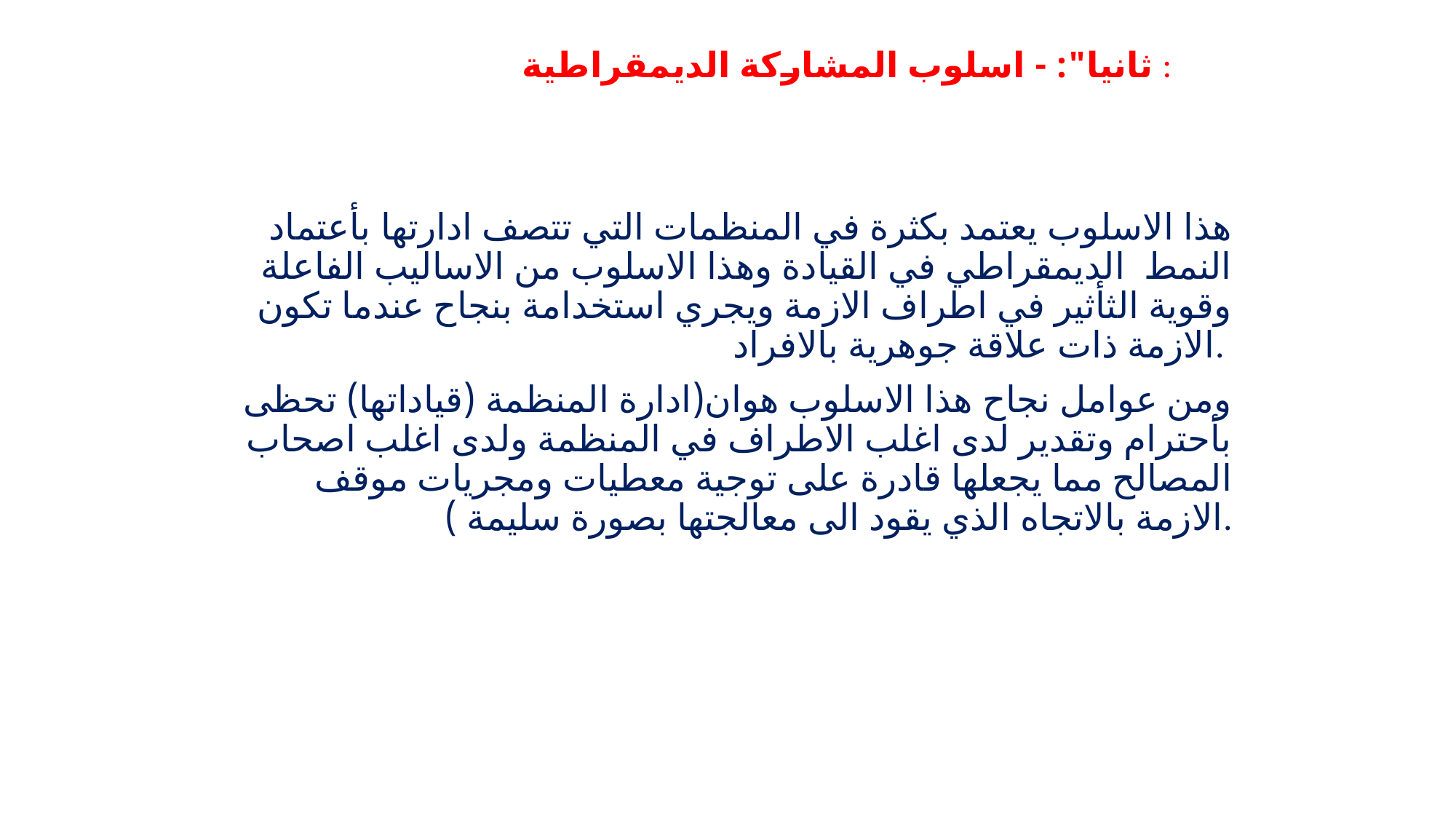

# ثانيا": - اسلوب المشاركة الديمقراطية :
هذا الاسلوب يعتمد بكثرة في المنظمات التي تتصف ادارتها بأعتماد النمط  الديمقراطي في القيادة وهذا الاسلوب من الاساليب الفاعلة وقوية الثأثير في اطراف الازمة ويجري استخدامة بنجاح عندما تكون الازمة ذات علاقة جوهرية بالافراد.
ومن عوامل نجاح هذا الاسلوب هوان(ادارة المنظمة (قياداتها) تحظى بأحترام وتقدير لدى اغلب الاطراف في المنظمة ولدى اغلب اصحاب المصالح مما يجعلها قادرة على توجية معطيات ومجريات موقف الازمة بالاتجاه الذي يقود الى معالجتها بصورة سليمة ).